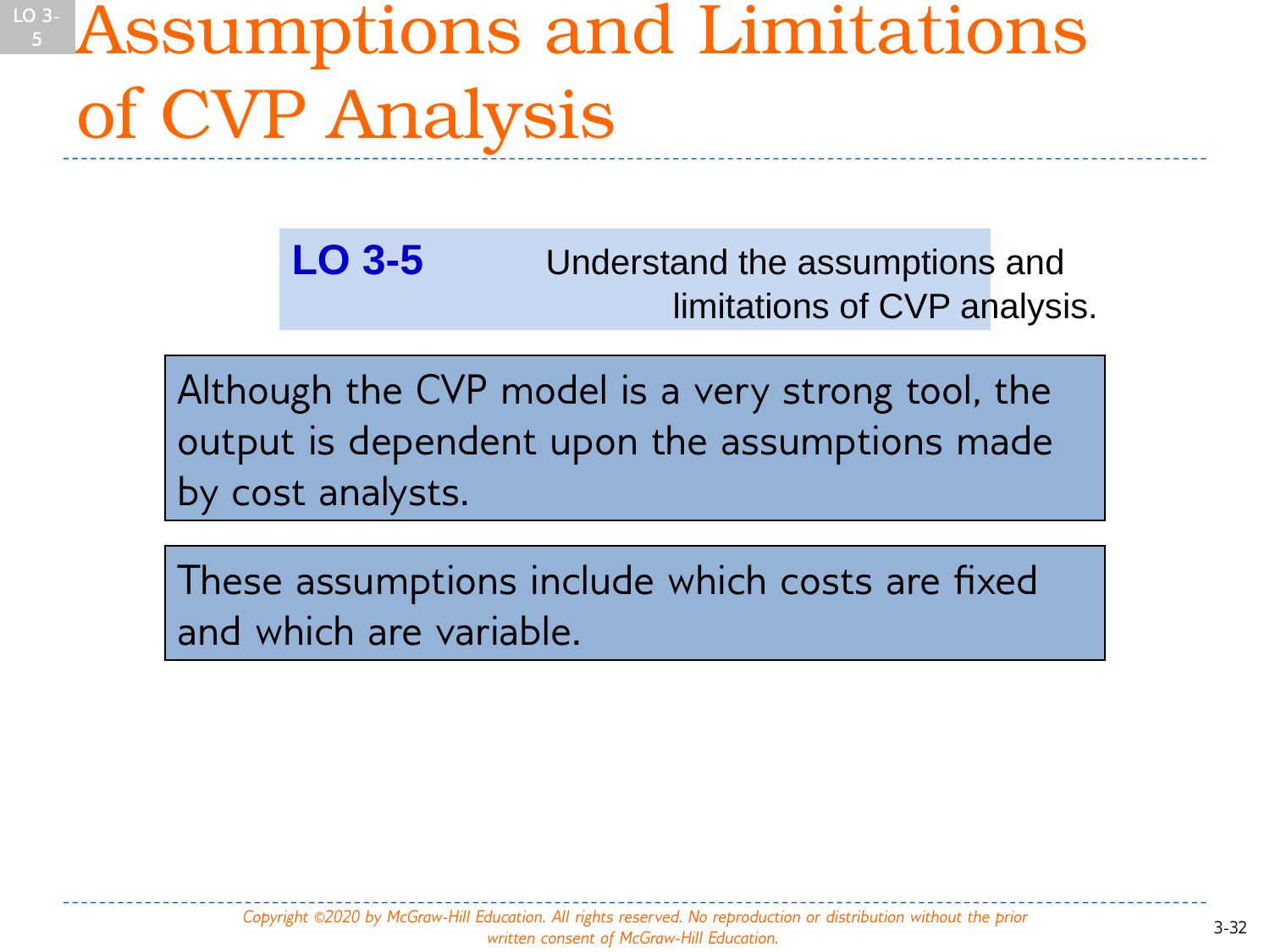

LO 3-5
# Assumptions and Limitations of CVP Analysis
LO 3-5	Understand the assumptions and
			limitations of CVP analysis.
Although the CVP model is a very strong tool, the output is dependent upon the assumptions made by cost analysts.
These assumptions include which costs are fixed and which are variable.